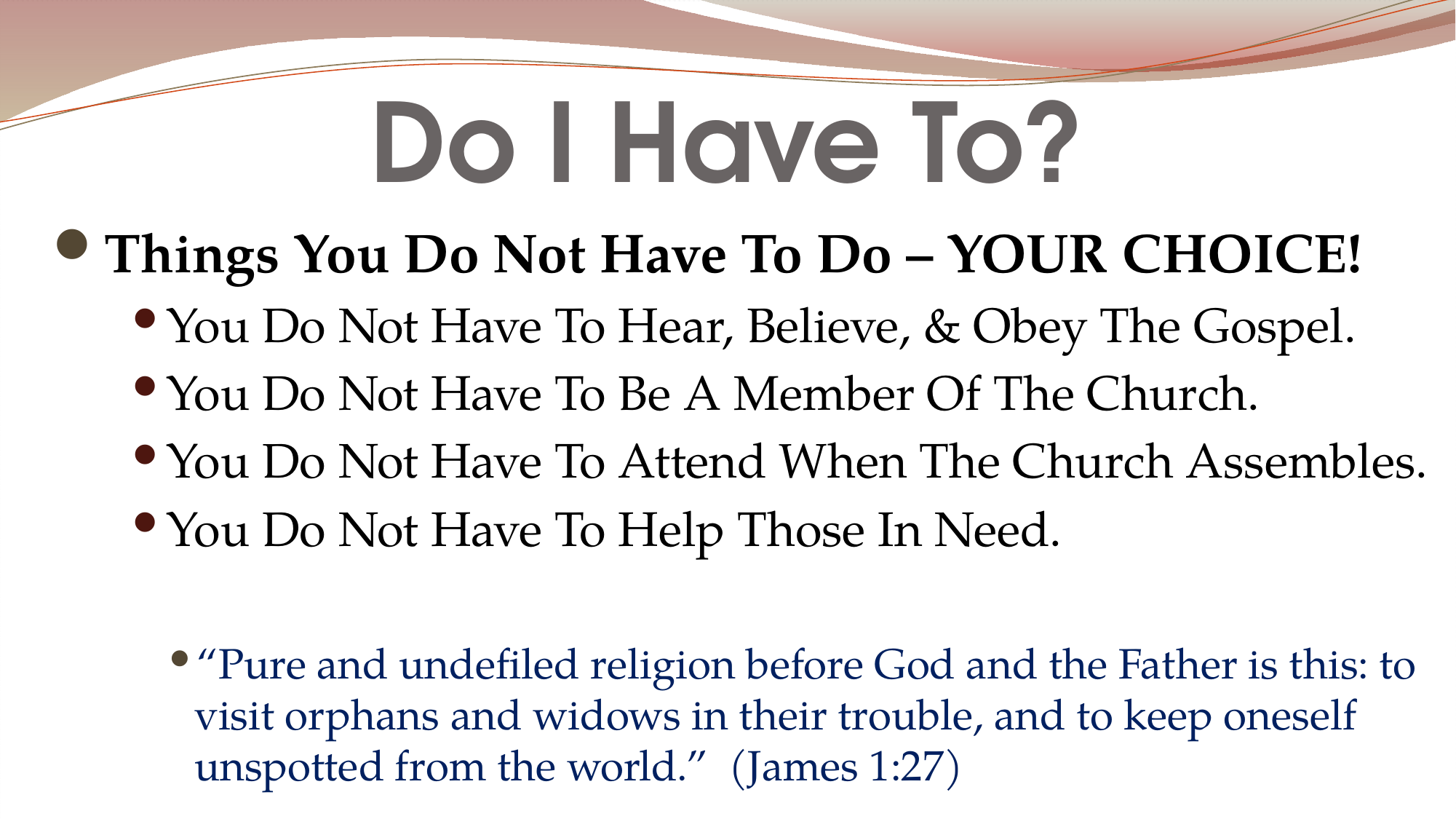

# Do I Have To?
Things You Do Not Have To Do – YOUR CHOICE!
You Do Not Have To Hear, Believe, & Obey The Gospel.
You Do Not Have To Be A Member Of The Church.
You Do Not Have To Attend When The Church Assembles.
You Do Not Have To Help Those In Need.

“Pure and undefiled religion before God and the Father is this: to visit orphans and widows in their trouble, and to keep oneself unspotted from the world.”  (James 1:27)